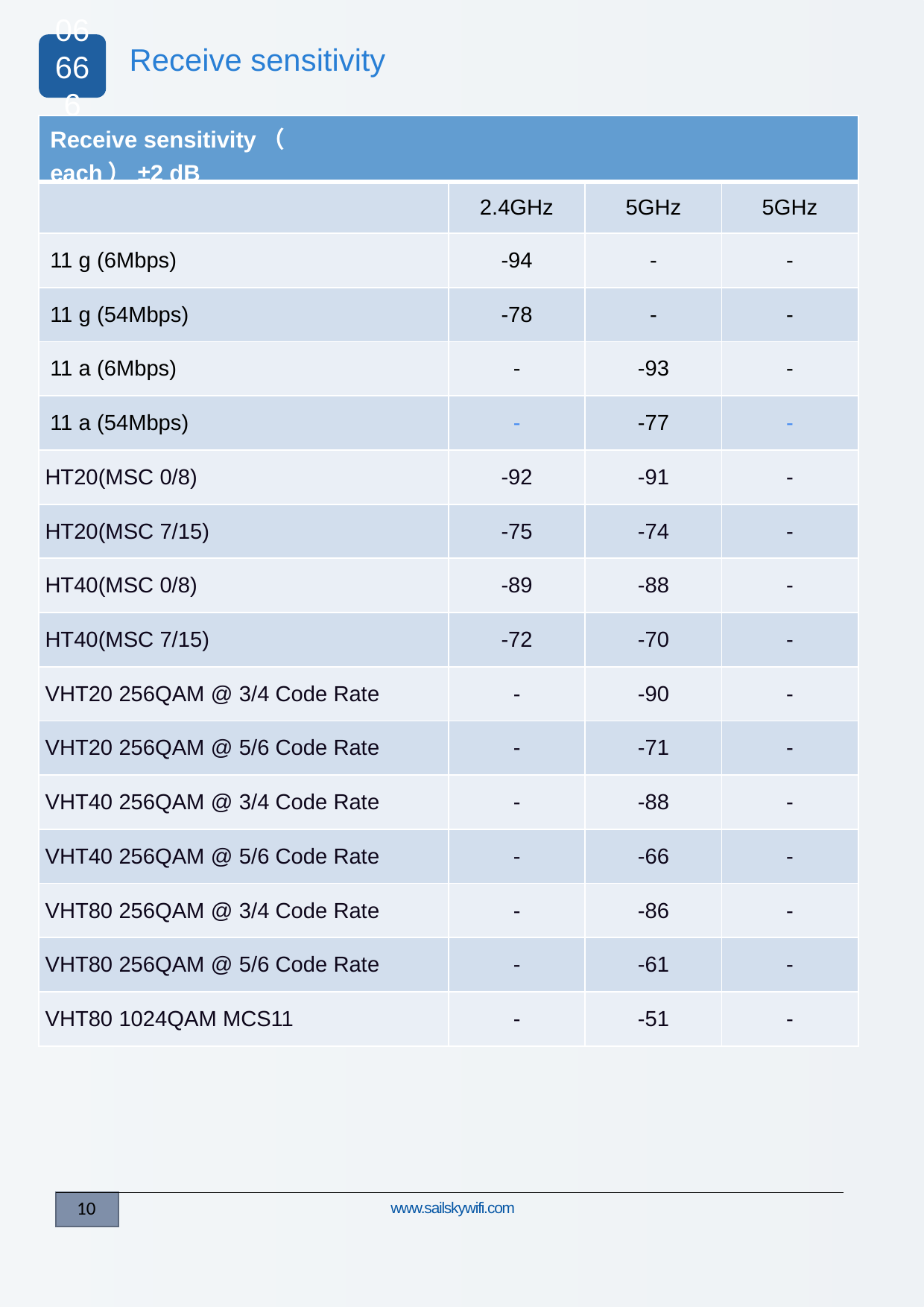

06666
Receive sensitivity
| Receive sensitivity（ each）±2 dB |  |  |  |
| --- | --- | --- | --- |
|  | 2.4GHz | 5GHz | 5GHz |
| 11 g (6Mbps) | -94 | - | - |
| 11 g (54Mbps) | -78 | - | - |
| 11 a (6Mbps) | - | -93 | - |
| 11 a (54Mbps) | - | -77 | - |
| HT20(MSC 0/8) | -92 | -91 | - |
| HT20(MSC 7/15) | -75 | -74 | - |
| HT40(MSC 0/8) | -89 | -88 | - |
| HT40(MSC 7/15) | -72 | -70 | - |
| VHT20 256QAM @ 3/4 Code Rate | - | -90 | - |
| VHT20 256QAM @ 5/6 Code Rate | - | -71 | - |
| VHT40 256QAM @ 3/4 Code Rate | - | -88 | - |
| VHT40 256QAM @ 5/6 Code Rate | - | -66 | - |
| VHT80 256QAM @ 3/4 Code Rate | - | -86 | - |
| VHT80 256QAM @ 5/6 Code Rate | - | -61 | - |
| VHT80 1024QAM MCS11 | - | -51 | - |

www.sailskywifi.com
10